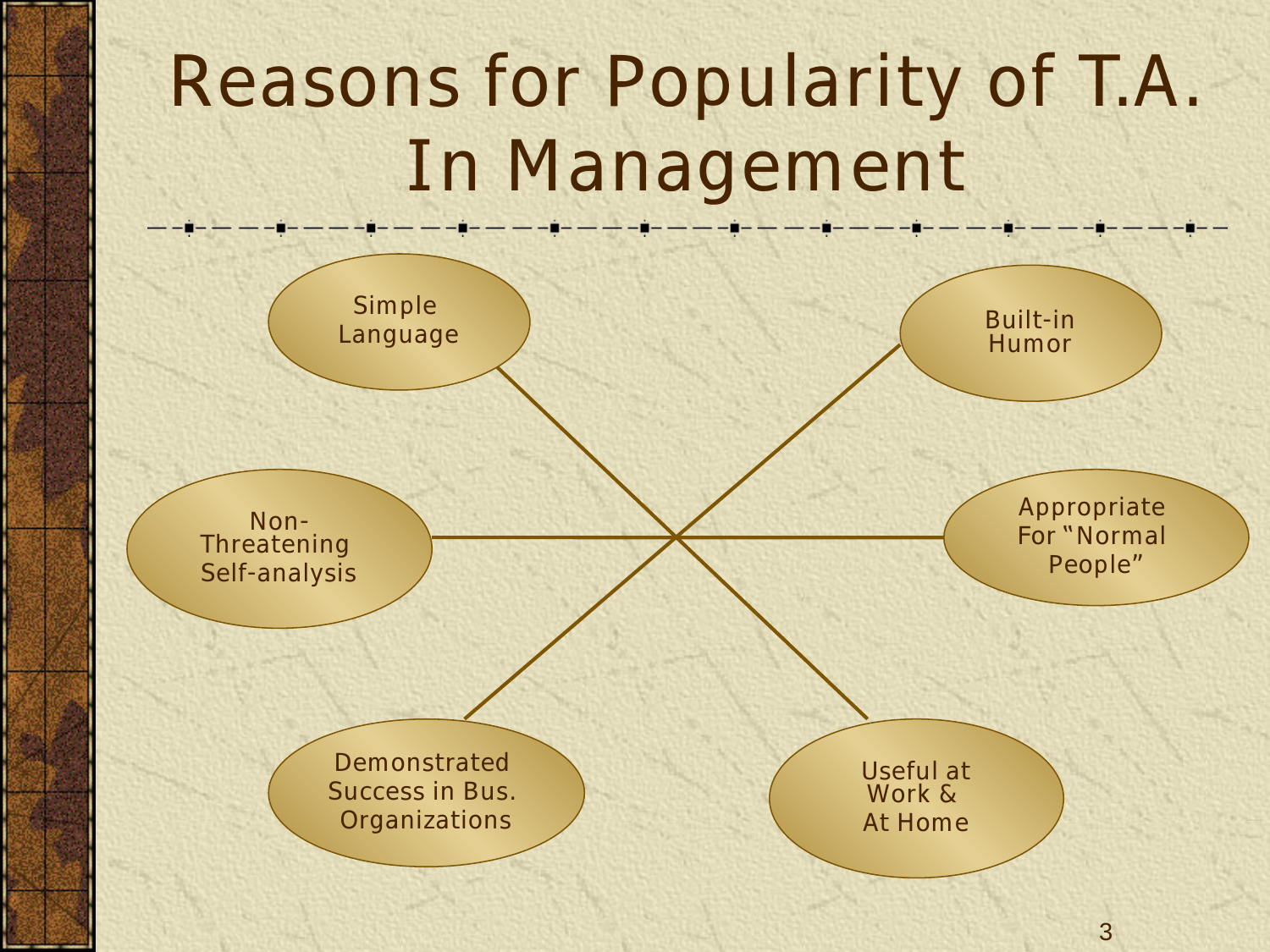

# Reasons for Popularity of T.A. In Management
Simple
Language
Built-in Humor

Non-Threatening
Self-analysis
Appropriate
For “Normal
People”

Demonstrated
Success in Bus.
Organizations
Useful at Work &
At Home
3